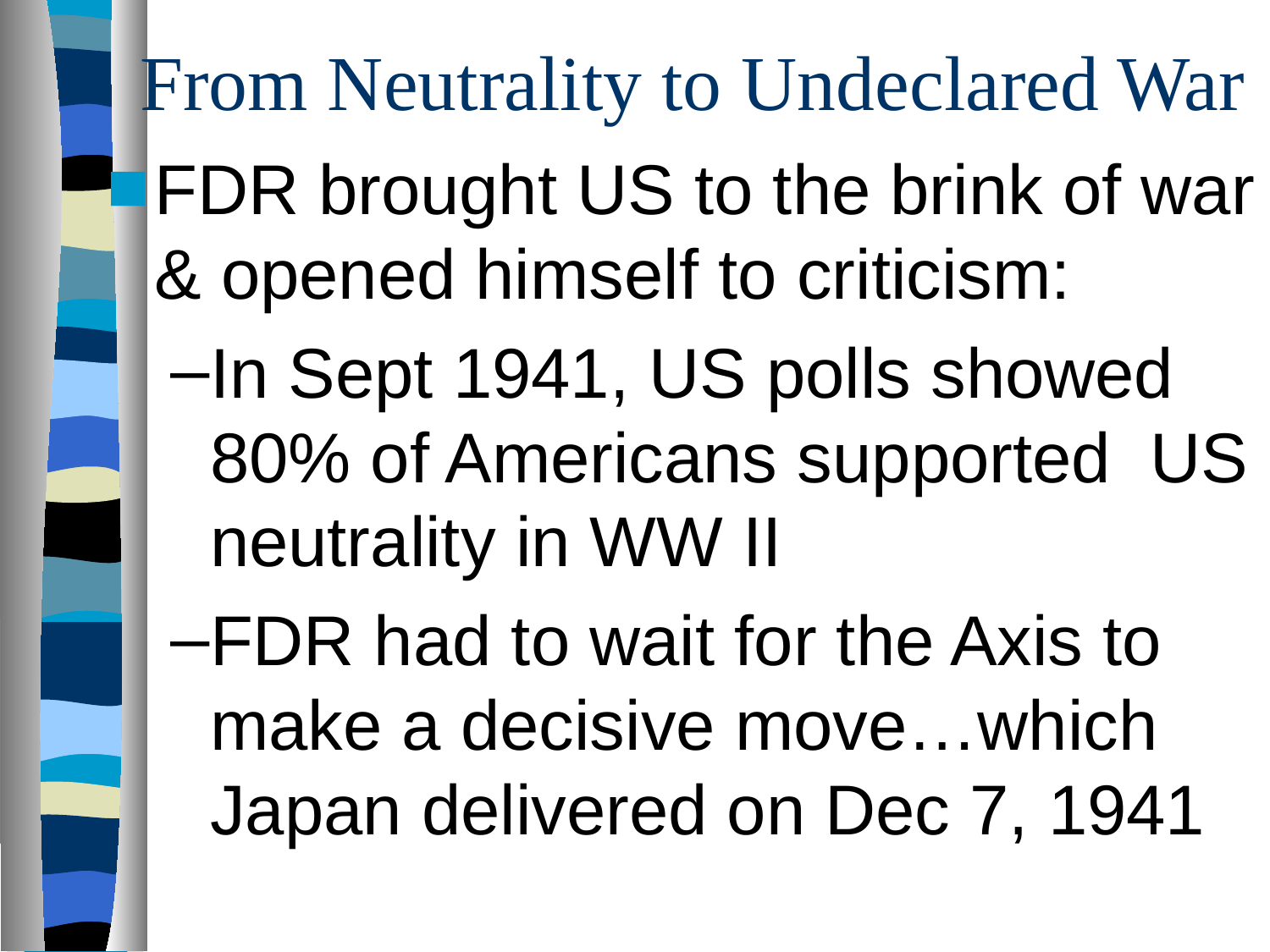

# From Neutrality to Undeclared War
FDR brought US to the brink of war & opened himself to criticism:
In Sept 1941, US polls showed 80% of Americans supported  US neutrality in WW II
FDR had to wait for the Axis to make a decisive move…which Japan delivered on Dec 7, 1941